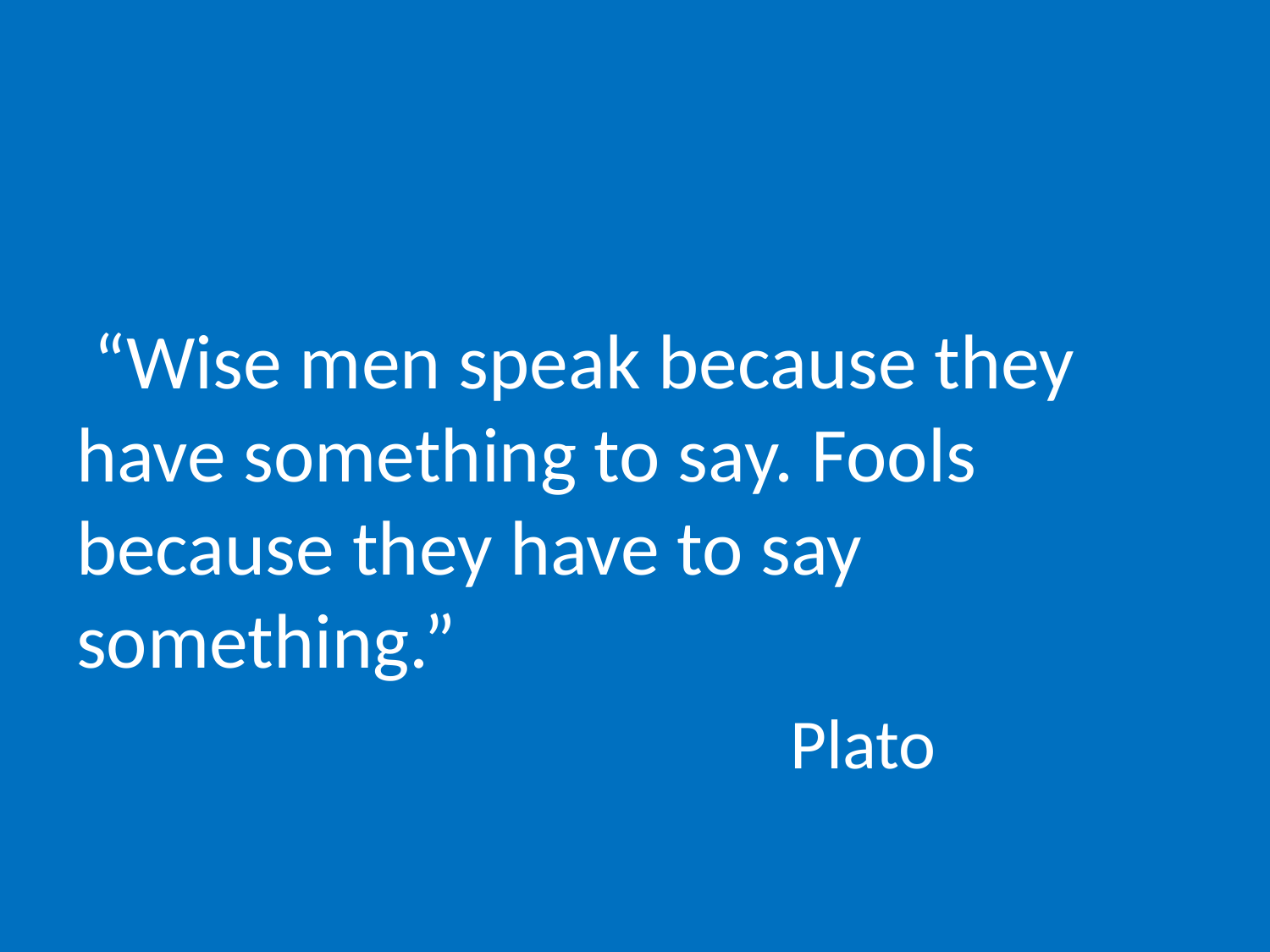

#

 “Wise men speak because they have something to say. Fools because they have to say something.”
                                             Plato